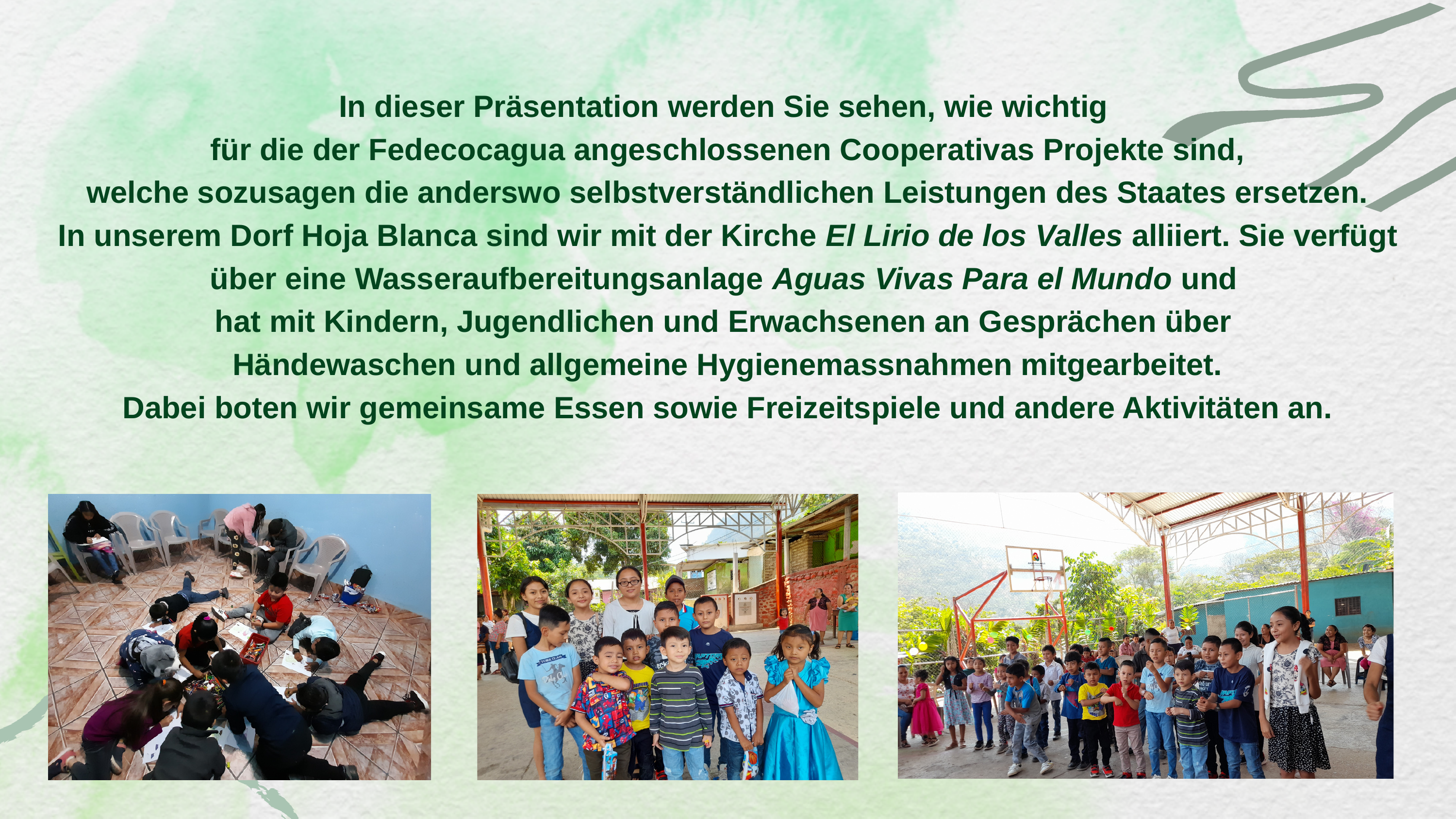

In dieser Präsentation werden Sie sehen, wie wichtig
für die der Fedecocagua angeschlossenen Cooperativas Projekte sind,
welche sozusagen die anderswo selbstverständlichen Leistungen des Staates ersetzen.
In unserem Dorf Hoja Blanca sind wir mit der Kirche El Lirio de los Valles alliiert. Sie verfügt über eine Wasseraufbereitungsanlage Aguas Vivas Para el Mundo und
hat mit Kindern, Jugendlichen und Erwachsenen an Gesprächen über
Händewaschen und allgemeine Hygienemassnahmen mitgearbeitet.
 Dabei boten wir gemeinsame Essen sowie Freizeitspiele und andere Aktivitäten an.